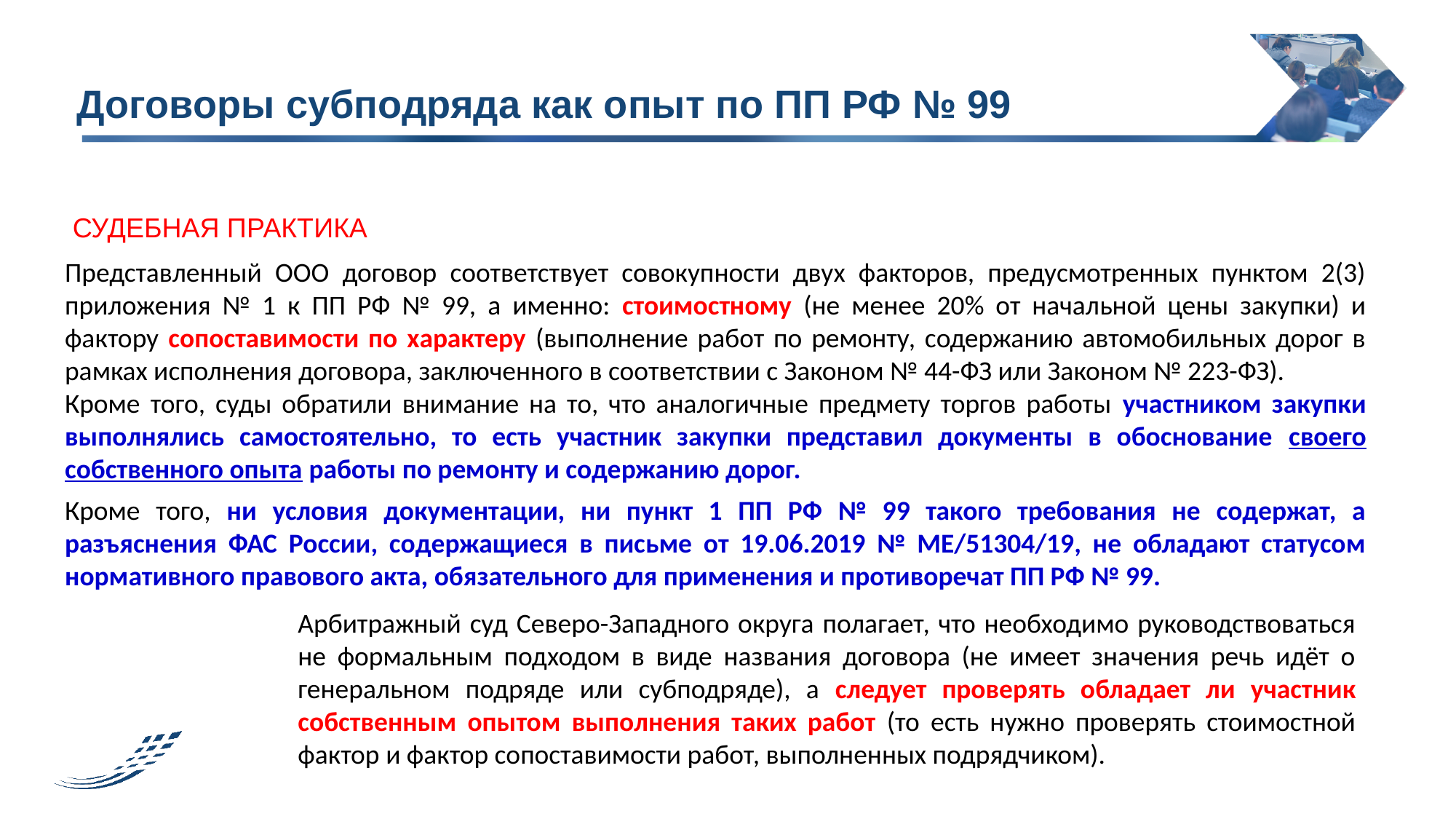

# Договоры субподряда как опыт по ПП РФ № 99
Судебная практика
Представленный ООО договор соответствует совокупности двух факторов, предусмотренных пунктом 2(3) приложения № 1 к ПП РФ № 99, а именно: стоимостному (не менее 20% от начальной цены закупки) и фактору сопоставимости по характеру (выполнение работ по ремонту, содержанию автомобильных дорог в рамках исполнения договора, заключенного в соответствии с Законом № 44-ФЗ или Законом № 223-ФЗ).
Кроме того, суды обратили внимание на то, что аналогичные предмету торгов работы участником закупки выполнялись самостоятельно, то есть участник закупки представил документы в обоснование своего собственного опыта работы по ремонту и содержанию дорог.
Кроме того, ни условия документации, ни пункт 1 ПП РФ № 99 такого требования не содержат, а разъяснения ФАС России, содержащиеся в письме от 19.06.2019 № МЕ/51304/19, не обладают статусом нормативного правового акта, обязательного для применения и противоречат ПП РФ № 99.
Арбитражный суд Северо-Западного округа полагает, что необходимо руководствоваться не формальным подходом в виде названия договора (не имеет значения речь идёт о генеральном подряде или субподряде), а следует проверять обладает ли участник собственным опытом выполнения таких работ (то есть нужно проверять стоимостной фактор и фактор сопоставимости работ, выполненных подрядчиком).